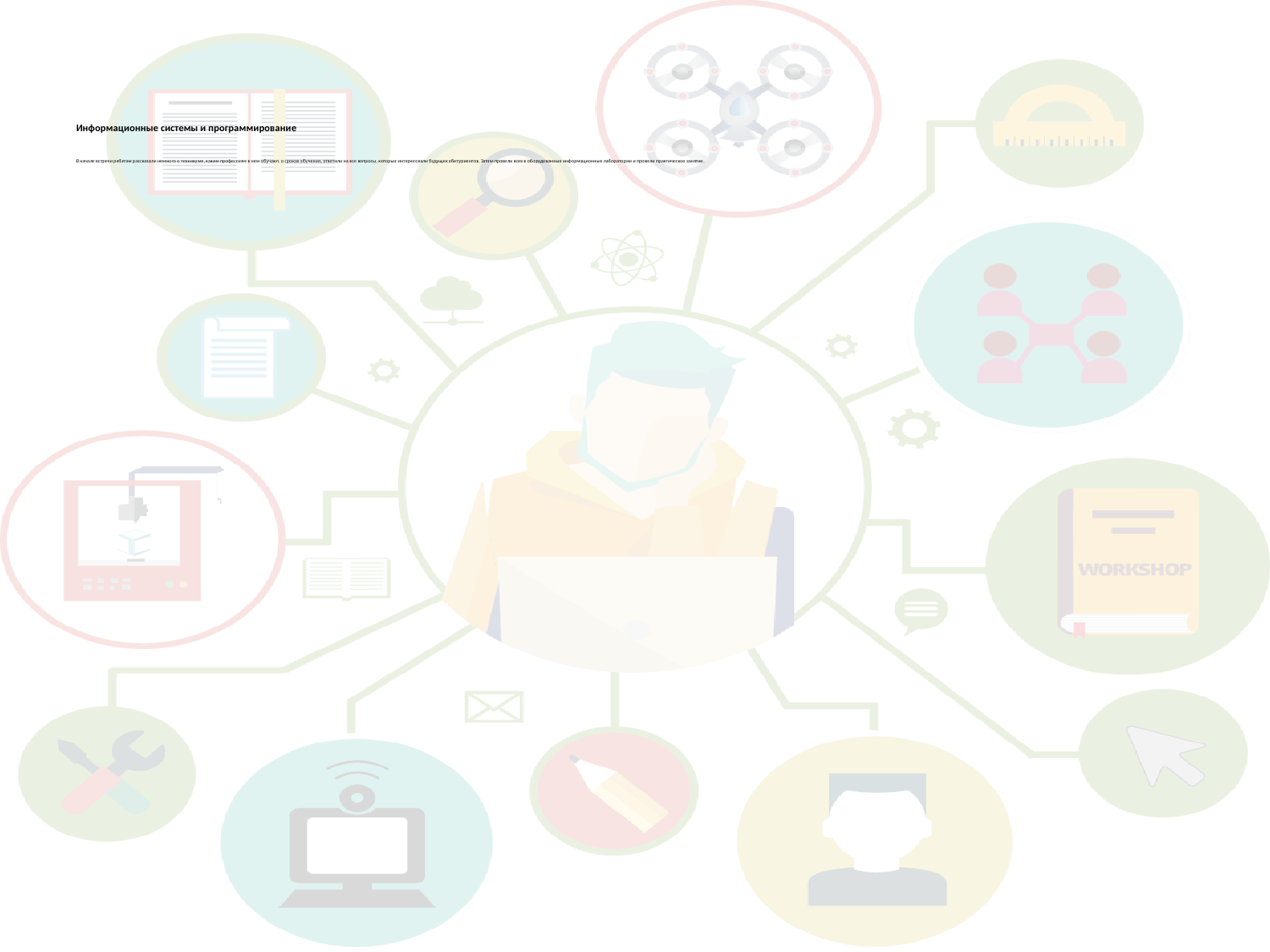

# Информационные системы и программирование В начале встречи ребятам рассказали немного о техникуме, каким профессиям в нем обучают, о сроках обучения, ответили на все вопросы, которые интересовали будущих абитуриентов. Затем провели всех в оборудованные информационные лаборатории и провели практическое занятие.